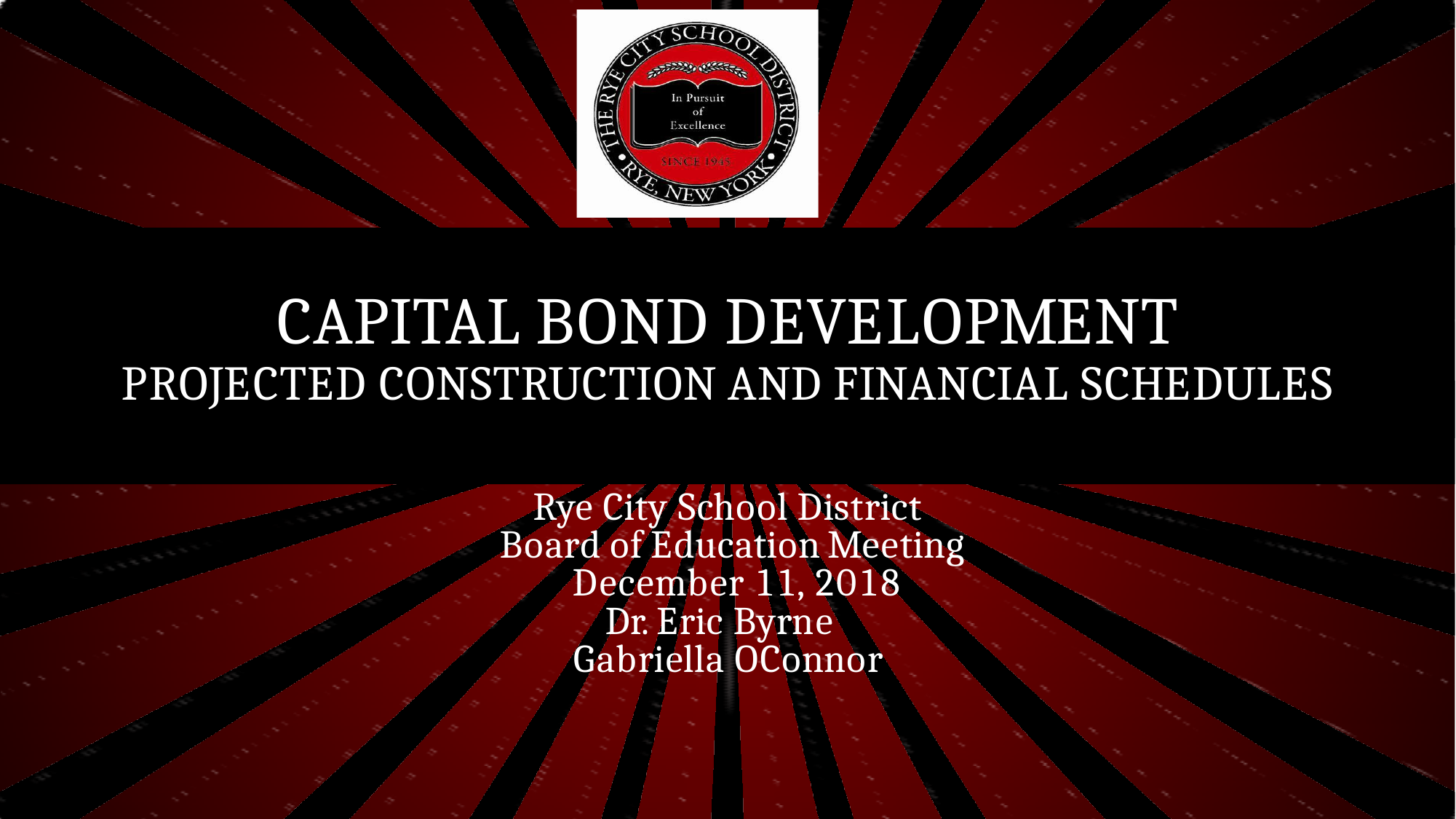

# CAPITAL BOND DEVELOPMENT
PROJECTED CONSTRUCTION AND FINANCIAL SCHEDULES
Rye City School District  Board of Education Meeting  December 11, 2018
Dr. Eric Byrne  Gabriella OConnor